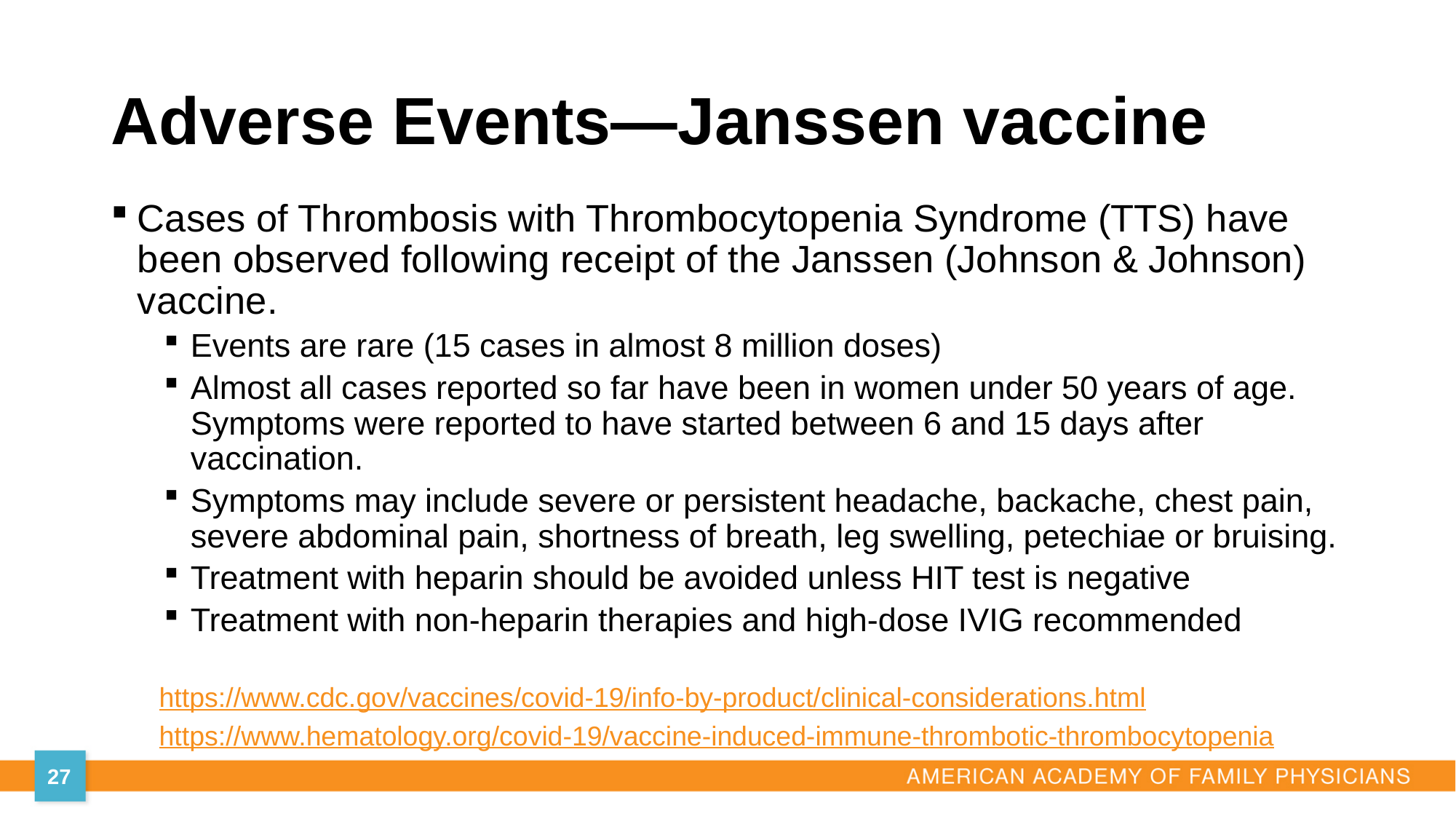

# Adverse Events—Janssen vaccine
Cases of Thrombosis with Thrombocytopenia Syndrome (TTS) have been observed following receipt of the Janssen (Johnson & Johnson) vaccine.
Events are rare (15 cases in almost 8 million doses)
Almost all cases reported so far have been in women under 50 years of age. Symptoms were reported to have started between 6 and 15 days after vaccination.
Symptoms may include severe or persistent headache, backache, chest pain, severe abdominal pain, shortness of breath, leg swelling, petechiae or bruising.
Treatment with heparin should be avoided unless HIT test is negative
Treatment with non-heparin therapies and high-dose IVIG recommended

https://www.cdc.gov/vaccines/covid-19/info-by-product/clinical-considerations.html
https://www.hematology.org/covid-19/vaccine-induced-immune-thrombotic-thrombocytopenia
27